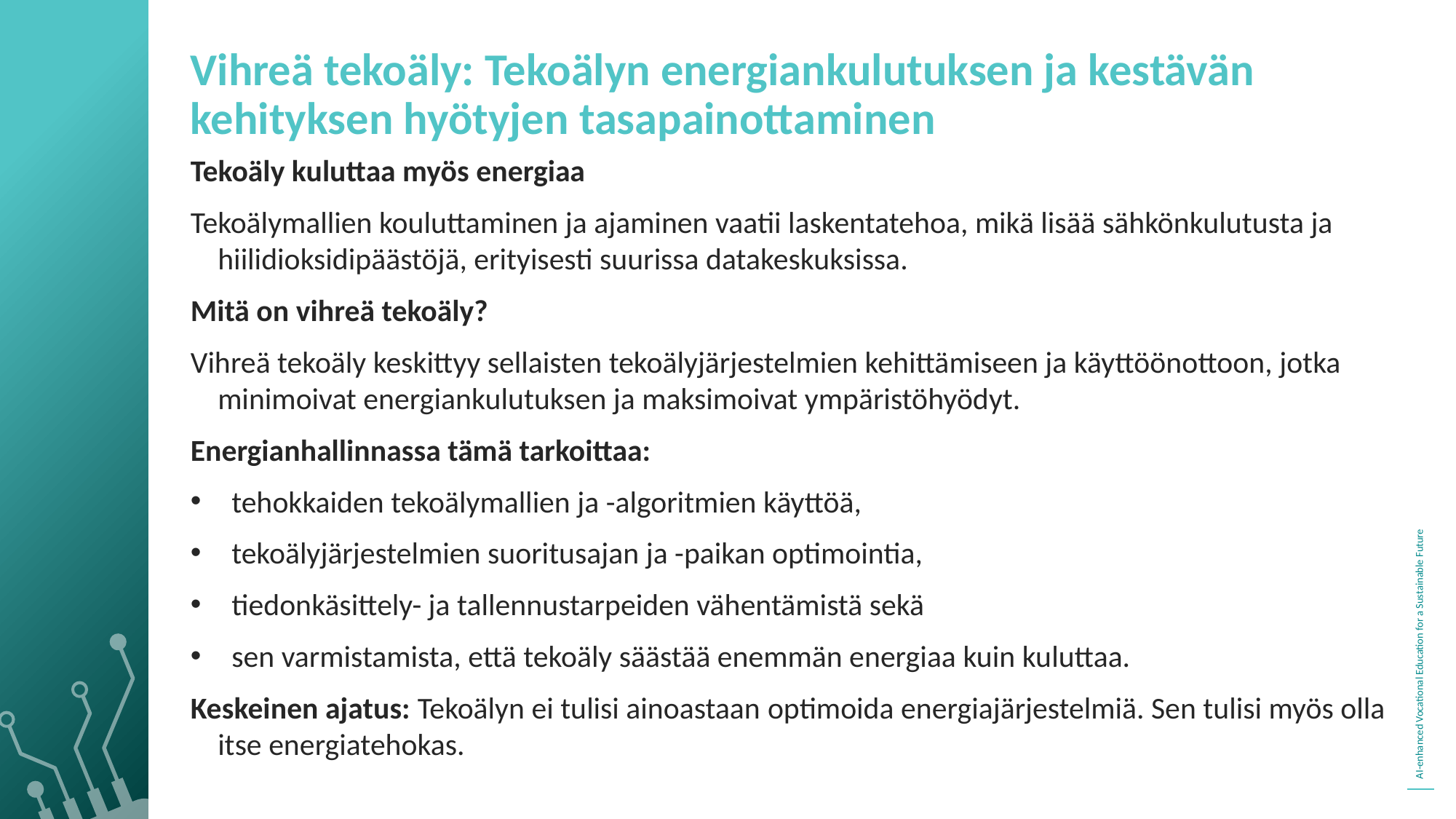

Vihreä tekoäly: Tekoälyn energiankulutuksen ja kestävän kehityksen hyötyjen tasapainottaminen
Tekoäly kuluttaa myös energiaa
Tekoälymallien kouluttaminen ja ajaminen vaatii laskentatehoa, mikä lisää sähkönkulutusta ja hiilidioksidipäästöjä, erityisesti suurissa datakeskuksissa.
Mitä on vihreä tekoäly?
Vihreä tekoäly keskittyy sellaisten tekoälyjärjestelmien kehittämiseen ja käyttöönottoon, jotka minimoivat energiankulutuksen ja maksimoivat ympäristöhyödyt.
Energianhallinnassa tämä tarkoittaa:
tehokkaiden tekoälymallien ja -algoritmien käyttöä,
tekoälyjärjestelmien suoritusajan ja -paikan optimointia,
tiedonkäsittely- ja tallennustarpeiden vähentämistä sekä
sen varmistamista, että tekoäly säästää enemmän energiaa kuin kuluttaa.
Keskeinen ajatus: Tekoälyn ei tulisi ainoastaan ​​optimoida energiajärjestelmiä. Sen tulisi myös olla itse energiatehokas.